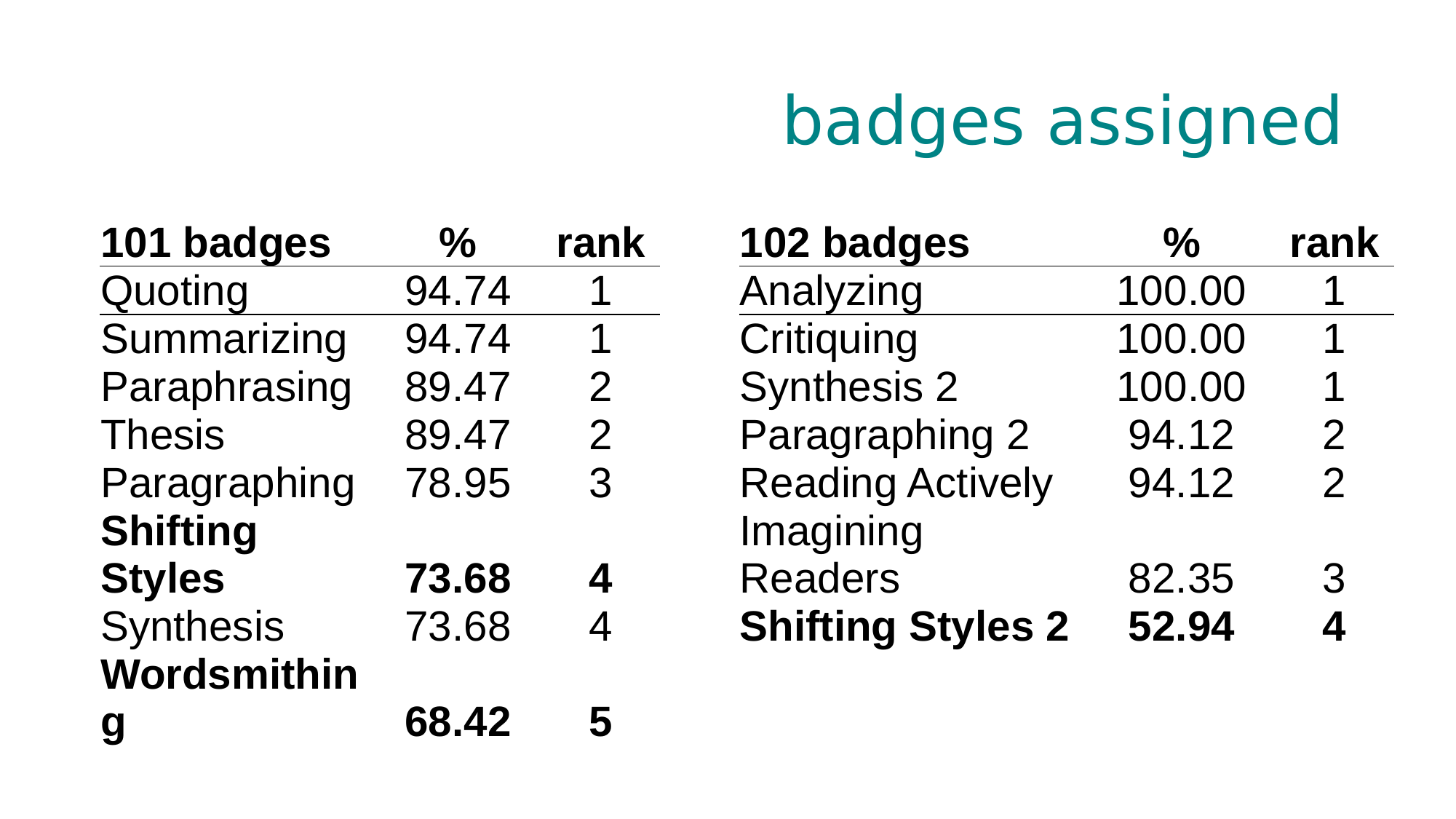

# badges assigned
| 101 badges | % | rank |
| --- | --- | --- |
| Quoting | 94.74 | 1 |
| Summarizing | 94.74 | 1 |
| Paraphrasing | 89.47 | 2 |
| Thesis | 89.47 | 2 |
| Paragraphing | 78.95 | 3 |
| Shifting Styles | 73.68 | 4 |
| Synthesis | 73.68 | 4 |
| Wordsmithing | 68.42 | 5 |
| 102 badges | % | rank |
| --- | --- | --- |
| Analyzing | 100.00 | 1 |
| Critiquing | 100.00 | 1 |
| Synthesis 2 | 100.00 | 1 |
| Paragraphing 2 | 94.12 | 2 |
| Reading Actively | 94.12 | 2 |
| Imagining Readers | 82.35 | 3 |
| Shifting Styles 2 | 52.94 | 4 |